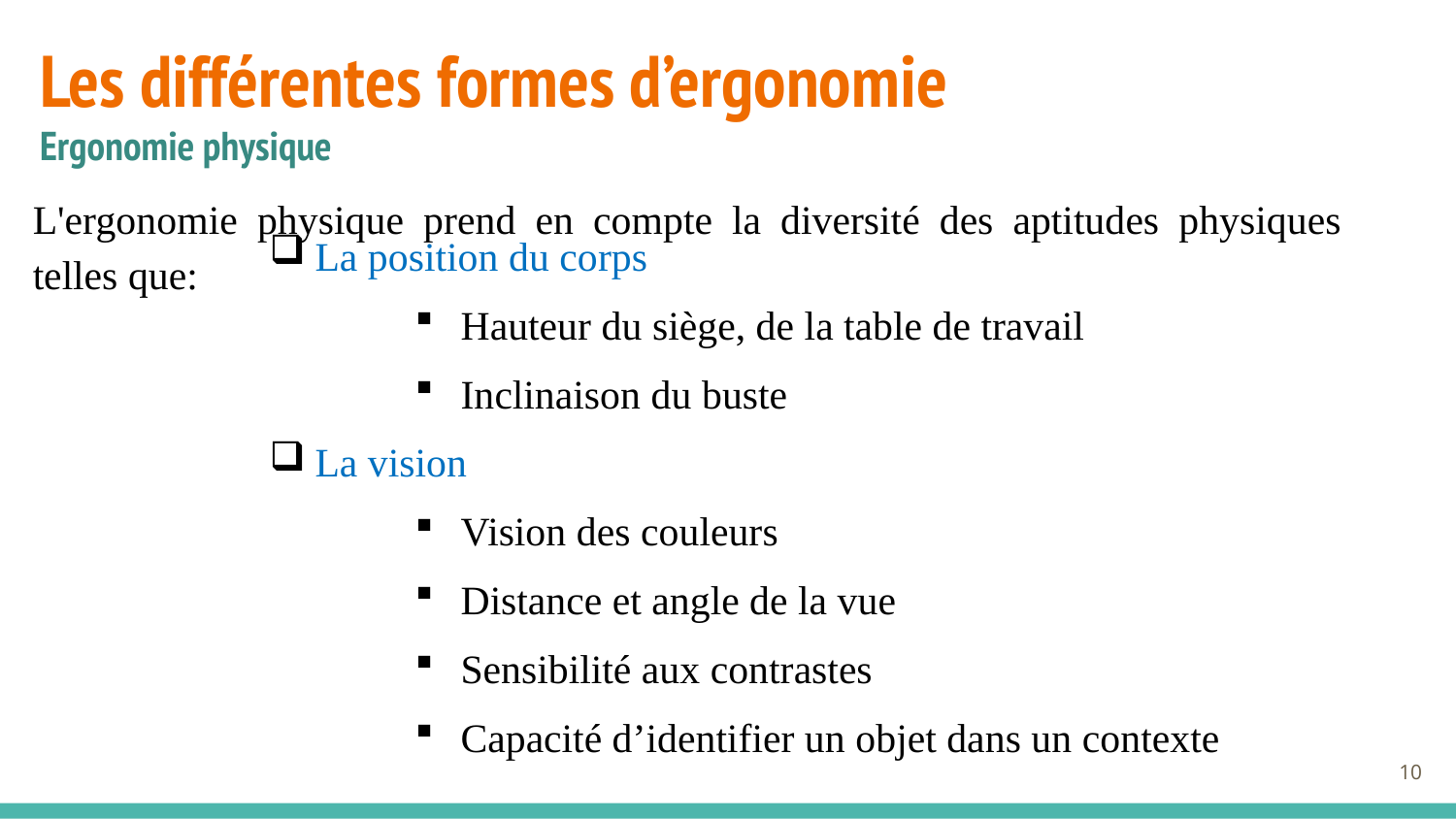

Les différentes formes d’ergonomie
Ergonomie physique
L'ergonomie physique prend en compte la diversité des aptitudes physiques telles que:

La position du corps
Hauteur du siège, de la table de travail
Inclinaison du buste
La vision
Vision des couleurs
Distance et angle de la vue
Sensibilité aux contrastes
Capacité d’identifier un objet dans un contexte

10